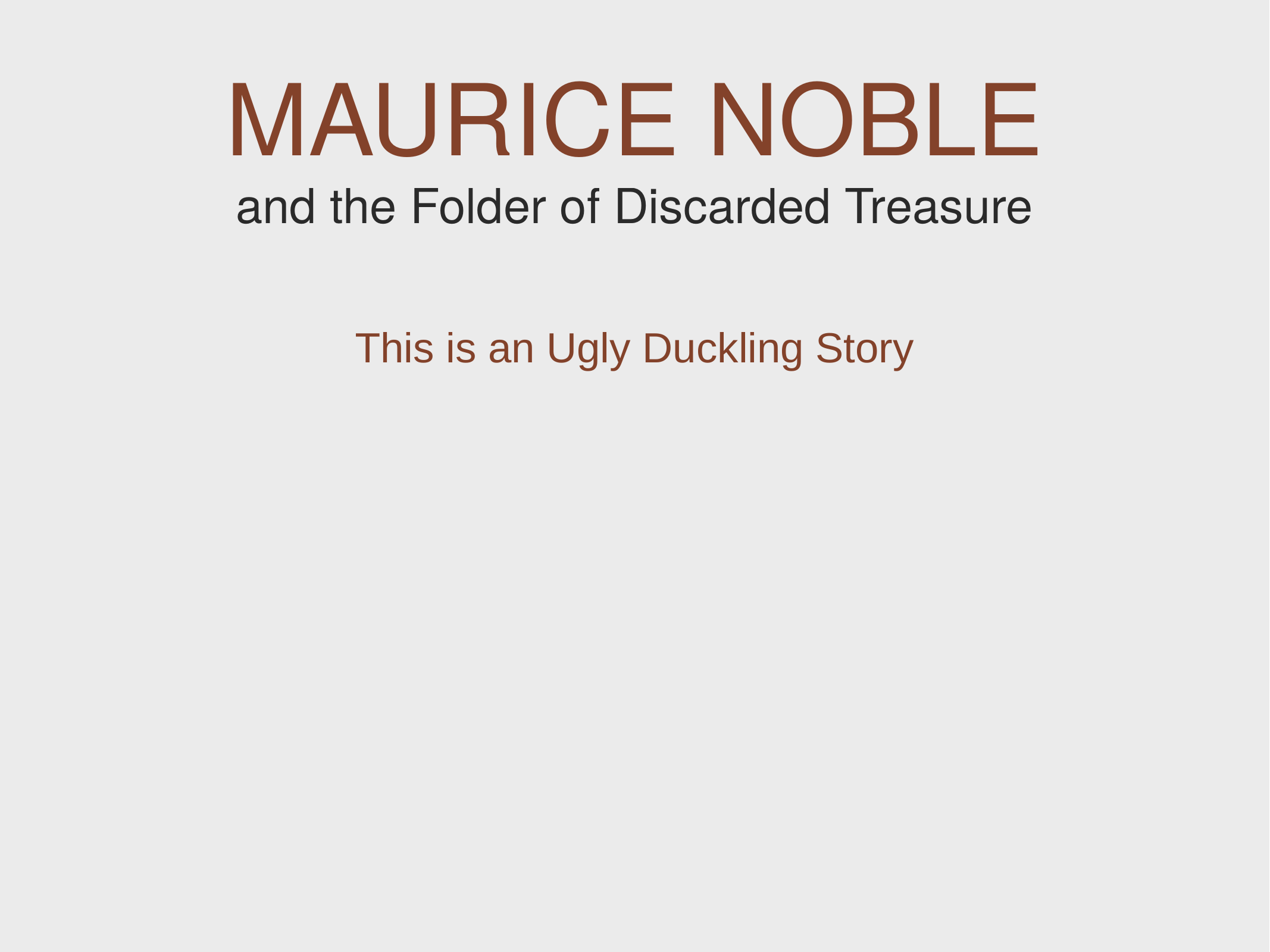

MAURICE NOBLE
and the Folder of Discarded Treasure
This is an Ugly Duckling Story